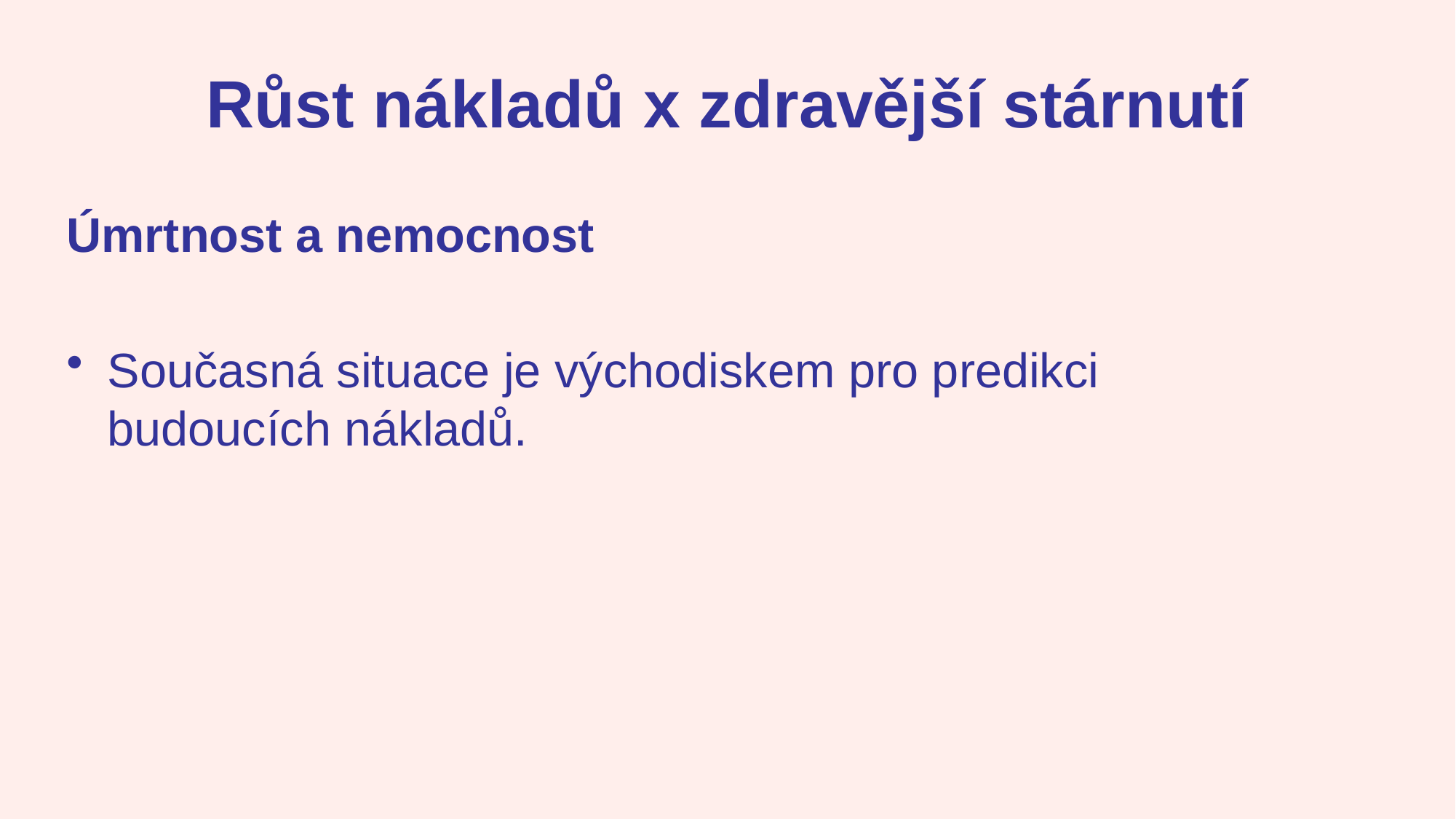

# Růst nákladů x zdravější stárnutí
Úmrtnost a nemocnost

Současná situace je východiskem pro predikci budoucích nákladů.